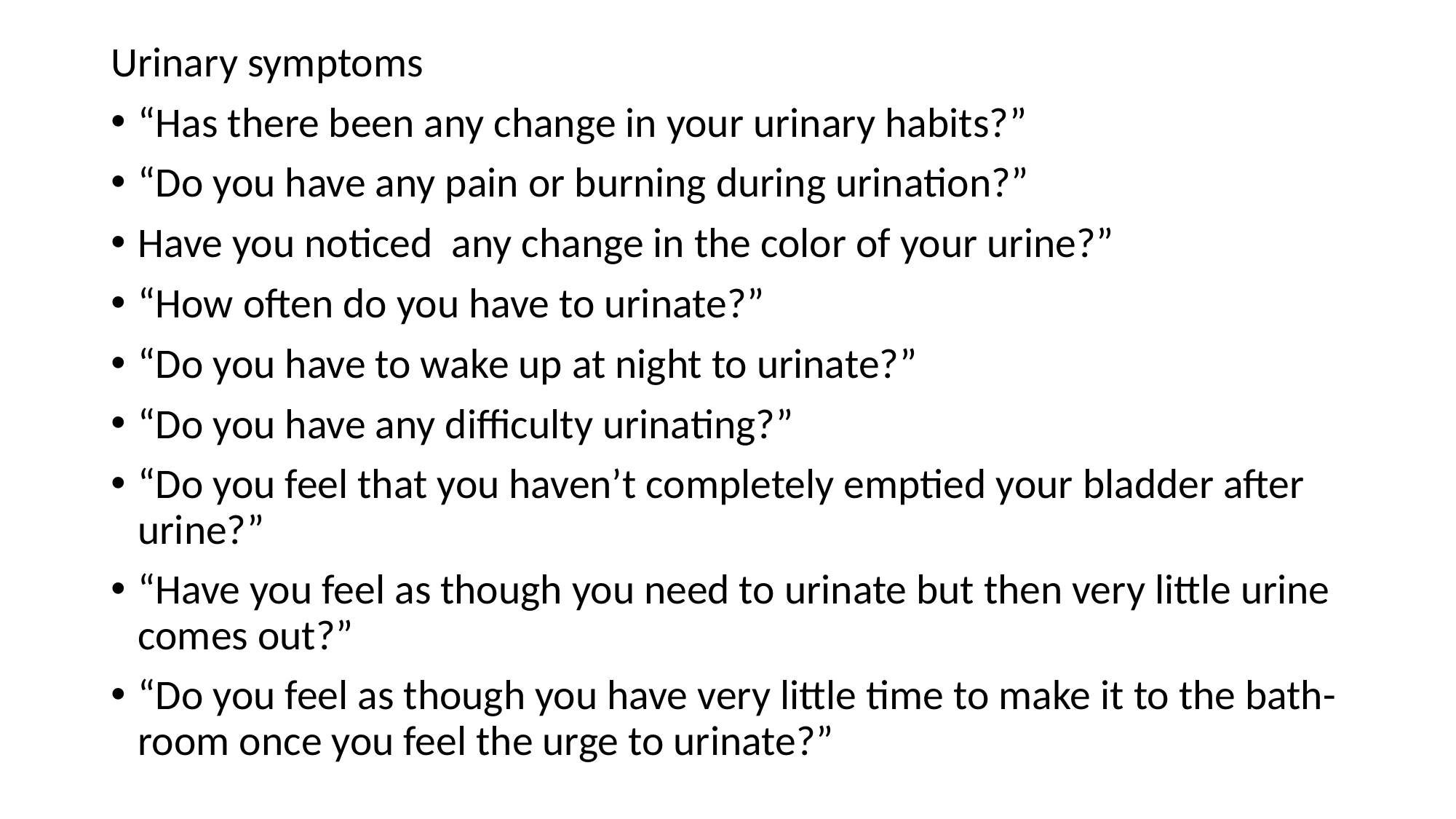

Urinary symptoms
“Has there been any change in your urinary habits?”
“Do you have any pain or burning during urination?”
Have you noticed  any change in the color of your urine?”
“How often do you have to urinate?”
“Do you have to wake up at night to urinate?”
“Do you have any difficulty urinating?”
“Do you feel that you haven’t completely emptied your bladder after urine?”
“Have you feel as though you need to urinate but then very little urine comes out?”
“Do you feel as though you have very little time to make it to the bath-room once you feel the urge to urinate?”